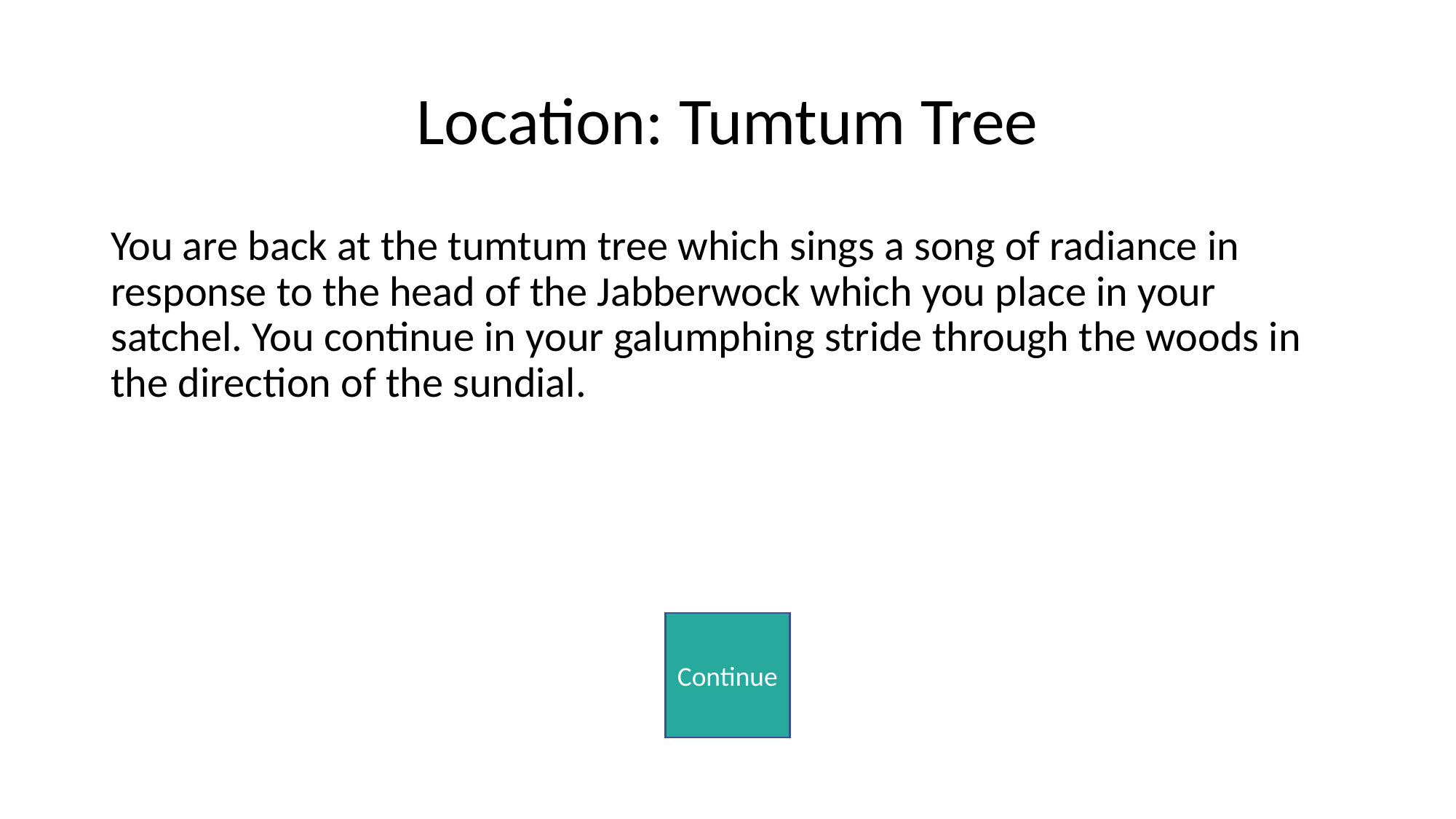

# Location: Tumtum Tree
You are back at the tumtum tree which sings a song of radiance in response to the head of the Jabberwock which you place in your satchel. You continue in your galumphing stride through the woods in the direction of the sundial.
Continue